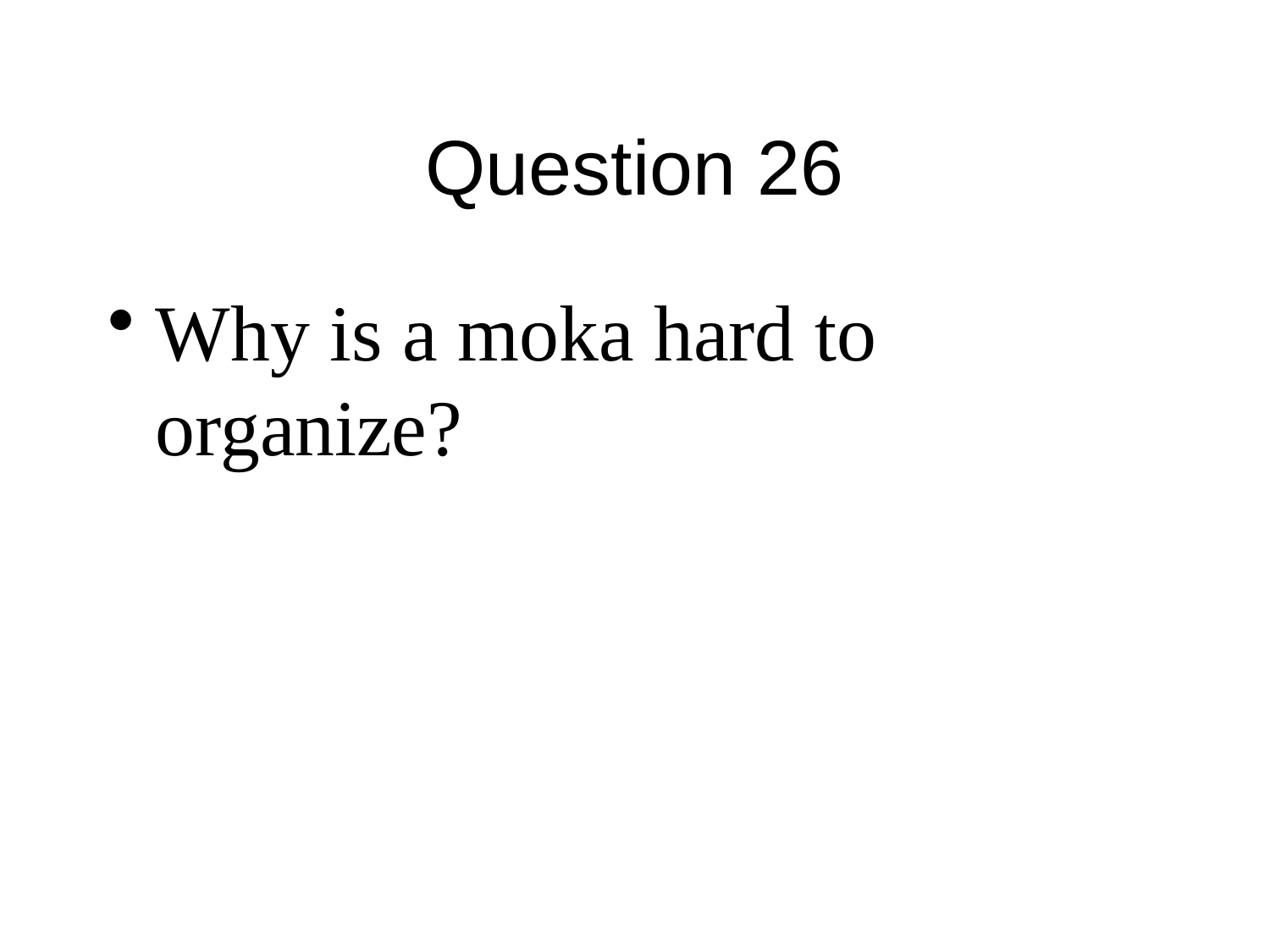

# Question 26
Why is a moka hard to organize?